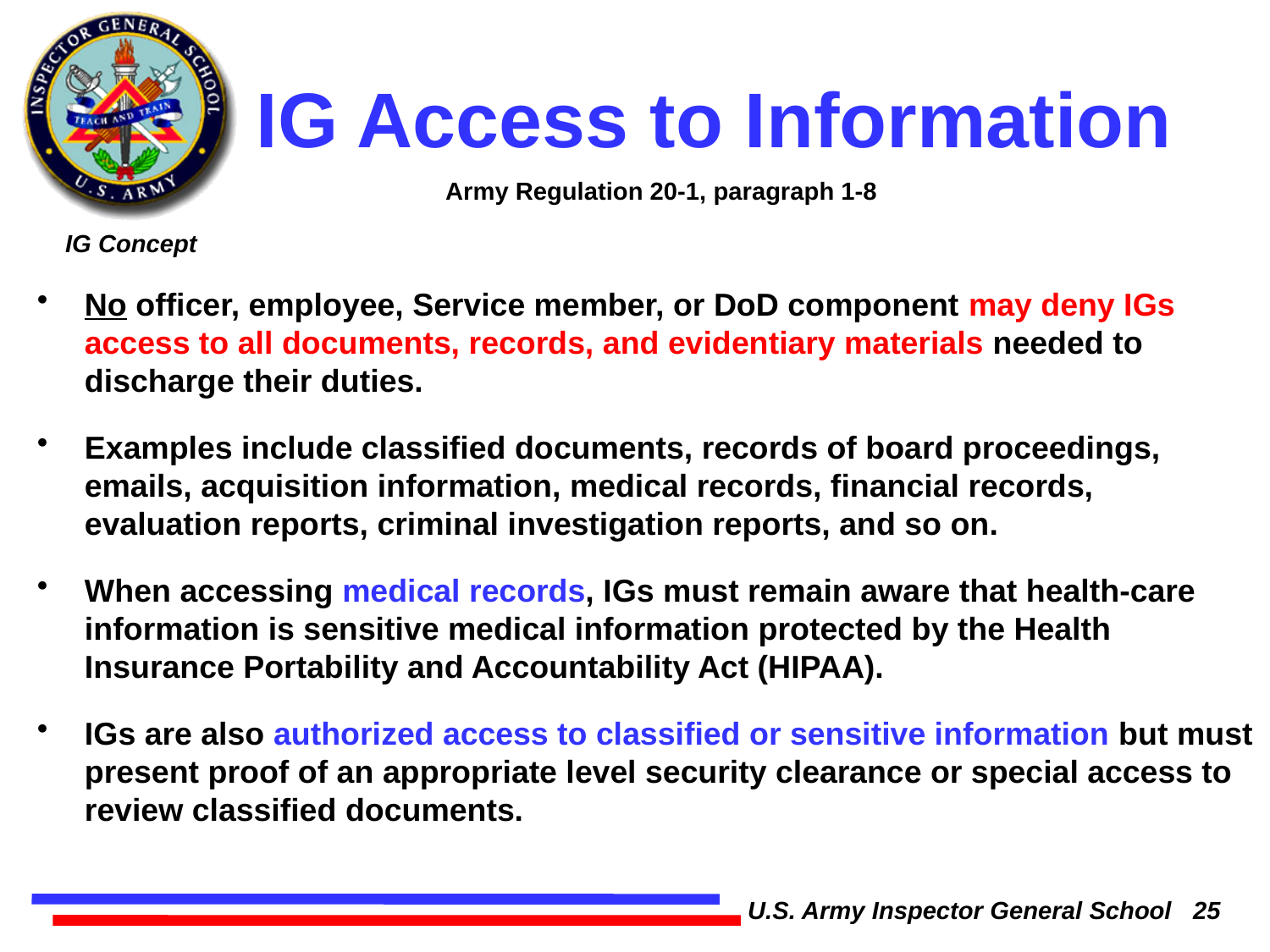

# IG Access to Information
Army Regulation 20-1, paragraph 1-8

No officer, employee, Service member, or DoD component may deny IGs access to all documents, records, and evidentiary materials needed to discharge their duties.

Examples include classified documents, records of board proceedings, emails, acquisition information, medical records, financial records, evaluation reports, criminal investigation reports, and so on.

When accessing medical records, IGs must remain aware that health-care information is sensitive medical information protected by the Health Insurance Portability and Accountability Act (HIPAA).

IGs are also authorized access to classified or sensitive information but must present proof of an appropriate level security clearance or special access to review classified documents.
U.S. Army Inspector General School   25